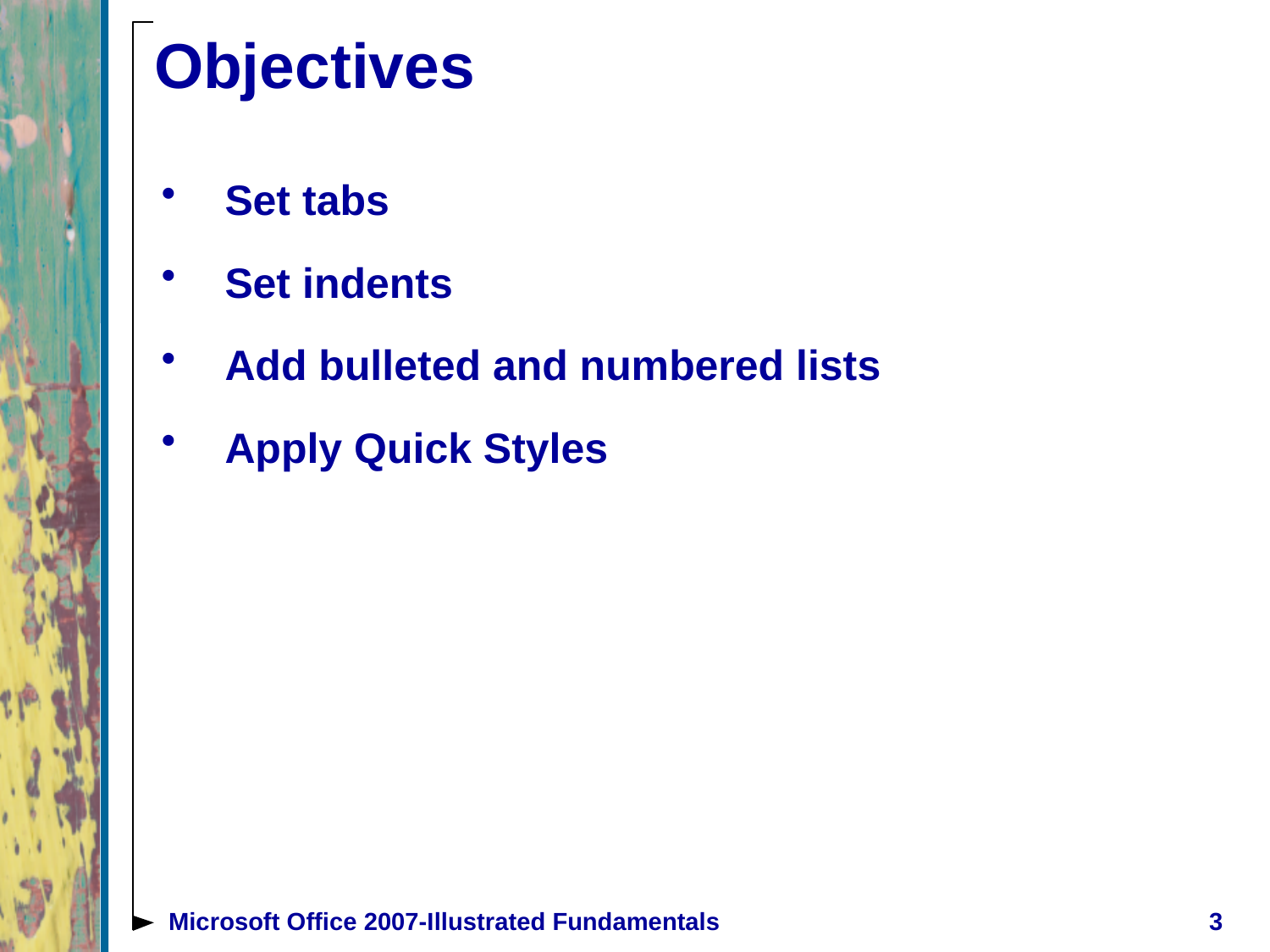

# Objectives
Set tabs
Set indents
Add bulleted and numbered lists
Apply Quick Styles

Microsoft Office 2007-Illustrated Fundamentals
3